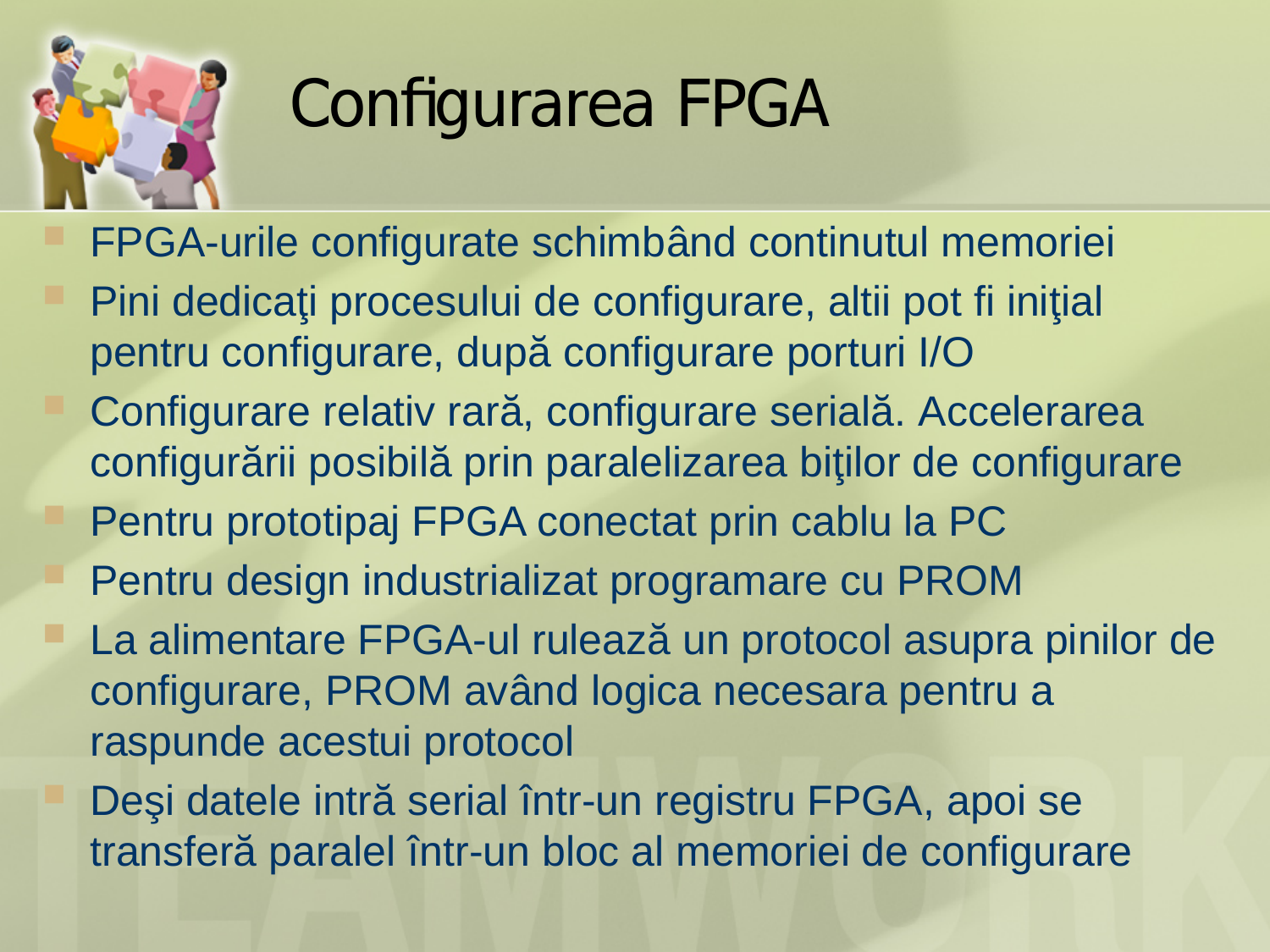

# Configurarea FPGA
FPGA-urile configurate schimbând continutul memoriei
Pini dedicaţi procesului de configurare, altii pot fi iniţial pentru configurare, după configurare porturi I/O
Configurare relativ rară, configurare serială. Accelerarea configurării posibilă prin paralelizarea biţilor de configurare
Pentru prototipaj FPGA conectat prin cablu la PC
Pentru design industrializat programare cu PROM
La alimentare FPGA-ul rulează un protocol asupra pinilor de configurare, PROM având logica necesara pentru a raspunde acestui protocol
Deşi datele intră serial într-un registru FPGA, apoi se transferă paralel într-un bloc al memoriei de configurare